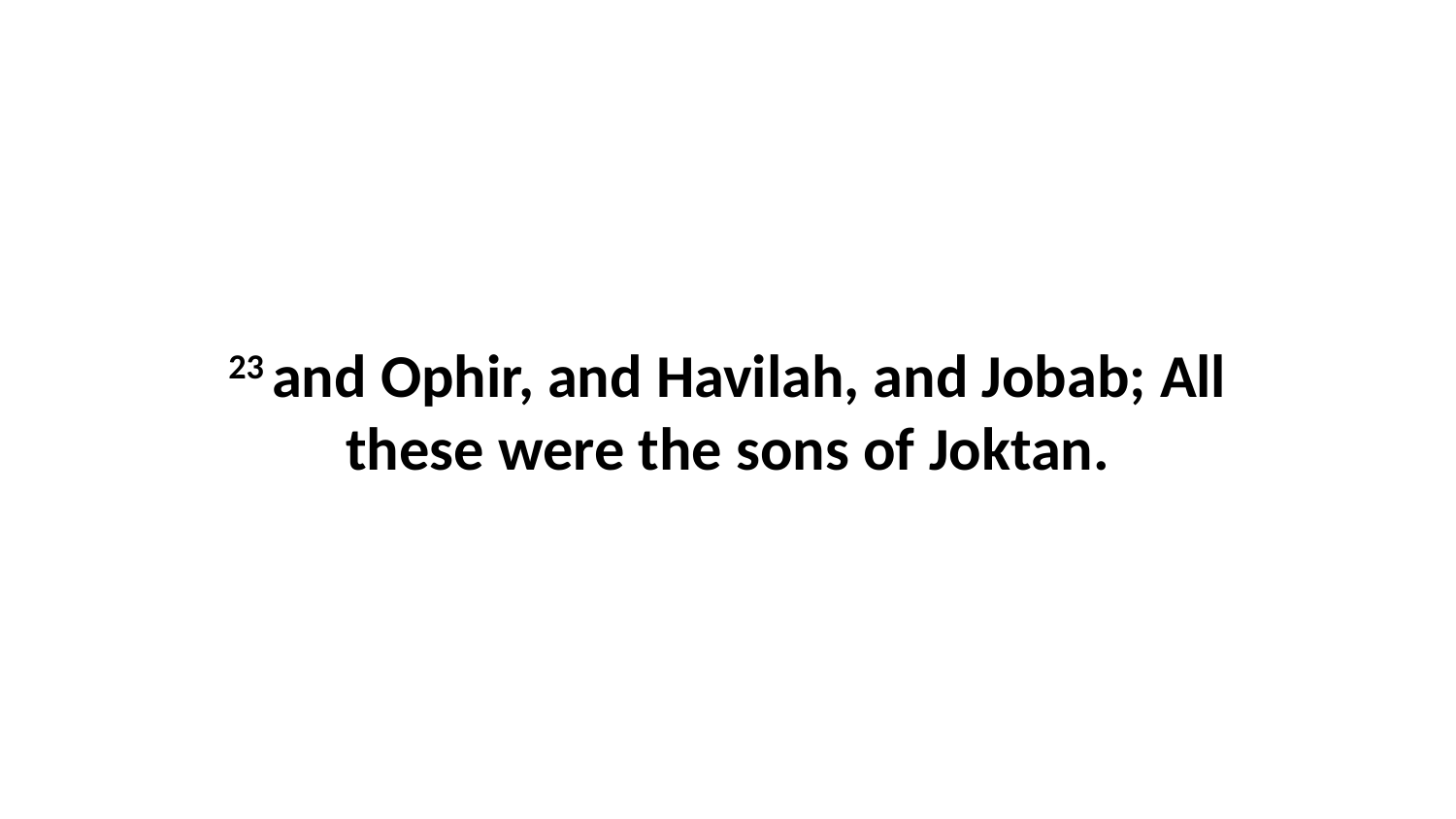

23 and Ophir, and Havilah, and Jobab; All these were the sons of Joktan.